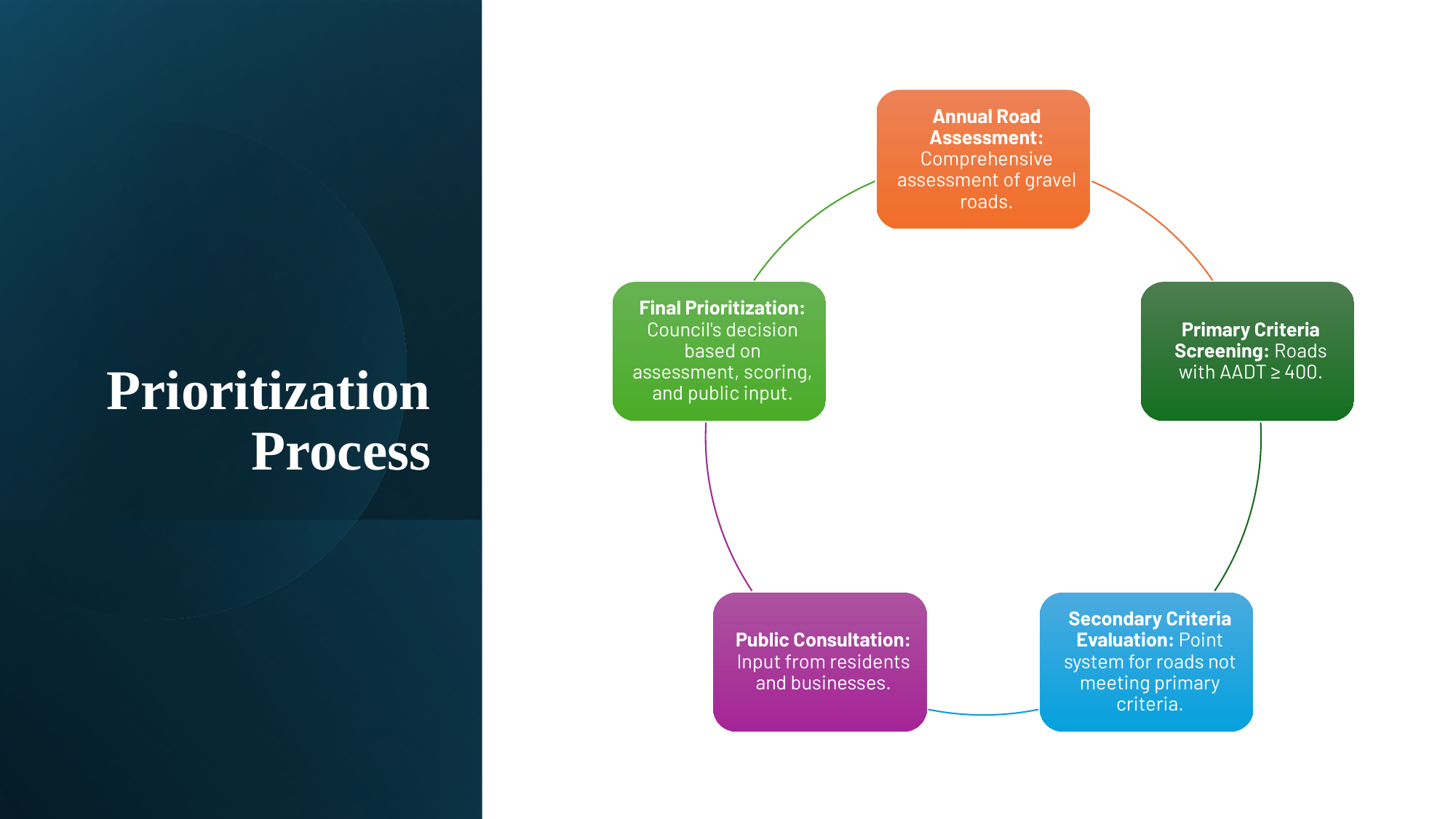

Annual Road Assessment: Comprehensive assessment of gravel roads.
Primary Criteria Screening: Roads with AADT ≥ 400.
Secondary Criteria Evaluation: Point system for roads not meeting primary criteria.
Public Consultation: Input from residents and businesses.
Final Prioritization: Council's decision based on assessment, scoring, and public input.

# Prioritization Process